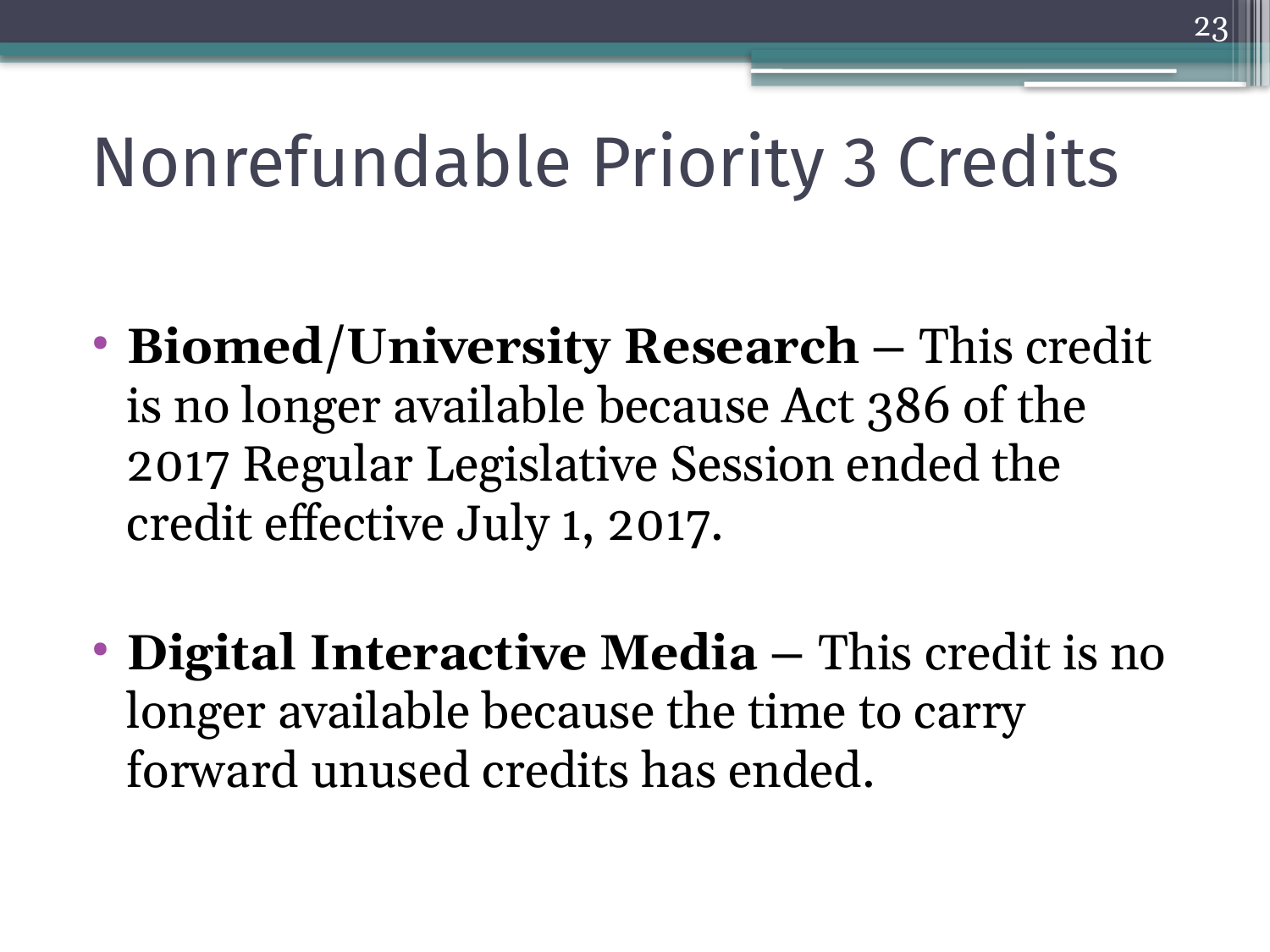

23
# Nonrefundable Priority 3 Credits

Biomed/University Research – This credit is no longer available because Act 386 of the 2017 Regular Legislative Session ended the credit effective July 1, 2017.

Digital Interactive Media – This credit is no longer available because the time to carry forward unused credits has ended.